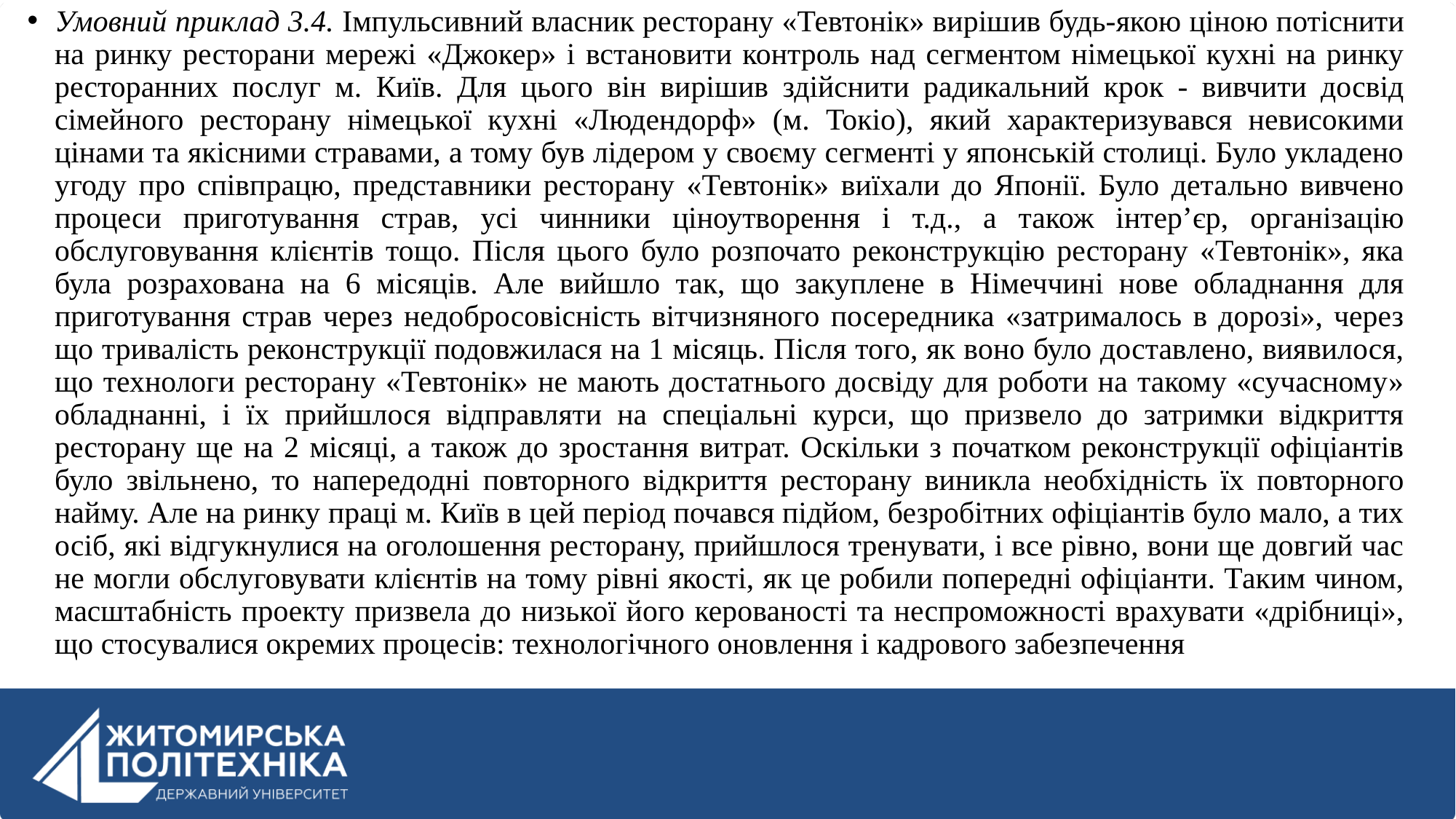

Умовний приклад 3.4. Імпульсивний власник ресторану «Тевтонік» вирішив будь-якою ціною потіснити на ринку ресторани мережі «Джокер» і встановити контроль над сегментом німецької кухні на ринку ресторанних послуг м. Київ. Для цього він вирішив здійснити радикальний крок - вивчити досвід сімейного ресторану німецької кухні «Людендорф» (м. Токіо), який характеризувався невисокими цінами та якісними стравами, а тому був лідером у своєму сегменті у японській столиці. Було укладено угоду про співпрацю, представники ресторану «Тевтонік» виїхали до Японії. Було детально вивчено процеси приготування страв, усі чинники ціноутворення і т.д., а також інтер’єр, організацію обслуговування клієнтів тощо. Після цього було розпочато реконструкцію ресторану «Тевтонік», яка була розрахована на 6 місяців. Але вийшло так, що закуплене в Німеччині нове обладнання для приготування страв через недобросовісність вітчизняного посередника «затрималось в дорозі», через що тривалість реконструкції подовжилася на 1 місяць. Після того, як воно було доставлено, виявилося, що технологи ресторану «Тевтонік» не мають достатнього досвіду для роботи на такому «сучасному» обладнанні, і їх прийшлося відправляти на спеціальні курси, що призвело до затримки відкриття ресторану ще на 2 місяці, а також до зростання витрат. Оскільки з початком реконструкції офіціантів було звільнено, то напередодні повторного відкриття ресторану виникла необхідність їх повторного найму. Але на ринку праці м. Київ в цей період почався підйом, безробітних офіціантів було мало, а тих осіб, які відгукнулися на оголошення ресторану, прийшлося тренувати, і все рівно, вони ще довгий час не могли обслуговувати клієнтів на тому рівні якості, як це робили попередні офіціанти. Таким чином, масштабність проекту призвела до низької його керованості та неспроможності врахувати «дрібниці», що стосувалися окремих процесів: технологічного оновлення і кадрового забезпечення